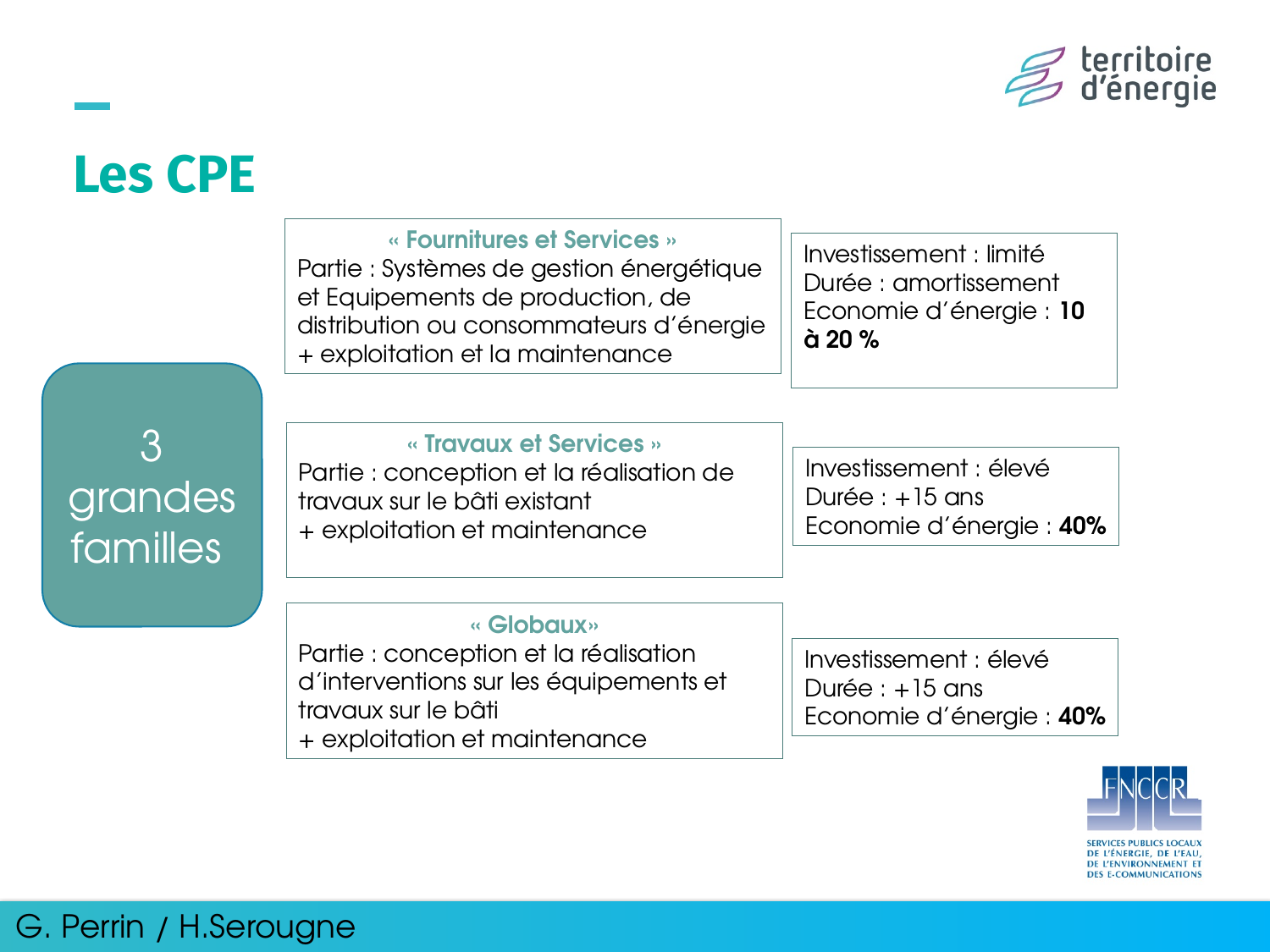

Les CPE
« Fournitures et Services »
Partie : Systèmes de gestion énergétique et Equipements de production, de distribution ou consommateurs d’énergie
+ exploitation et la maintenance
Investissement : limité
Durée : amortissement
Economie d’énergie : 10 à 20 %

3 grandes familles
« Travaux et Services »
Partie : conception et la réalisation de travaux sur le bâti existant
+ exploitation et maintenance

Investissement : élevé
Durée : +15 ans
Economie d’énergie : 40%
« Globaux»
Partie : conception et la réalisation d’interventions sur les équipements et travaux sur le bâti
+ exploitation et maintenance
Investissement : élevé
Durée : +15 ans
Economie d’énergie : 40%
22
G. Perrin / H.Serougne